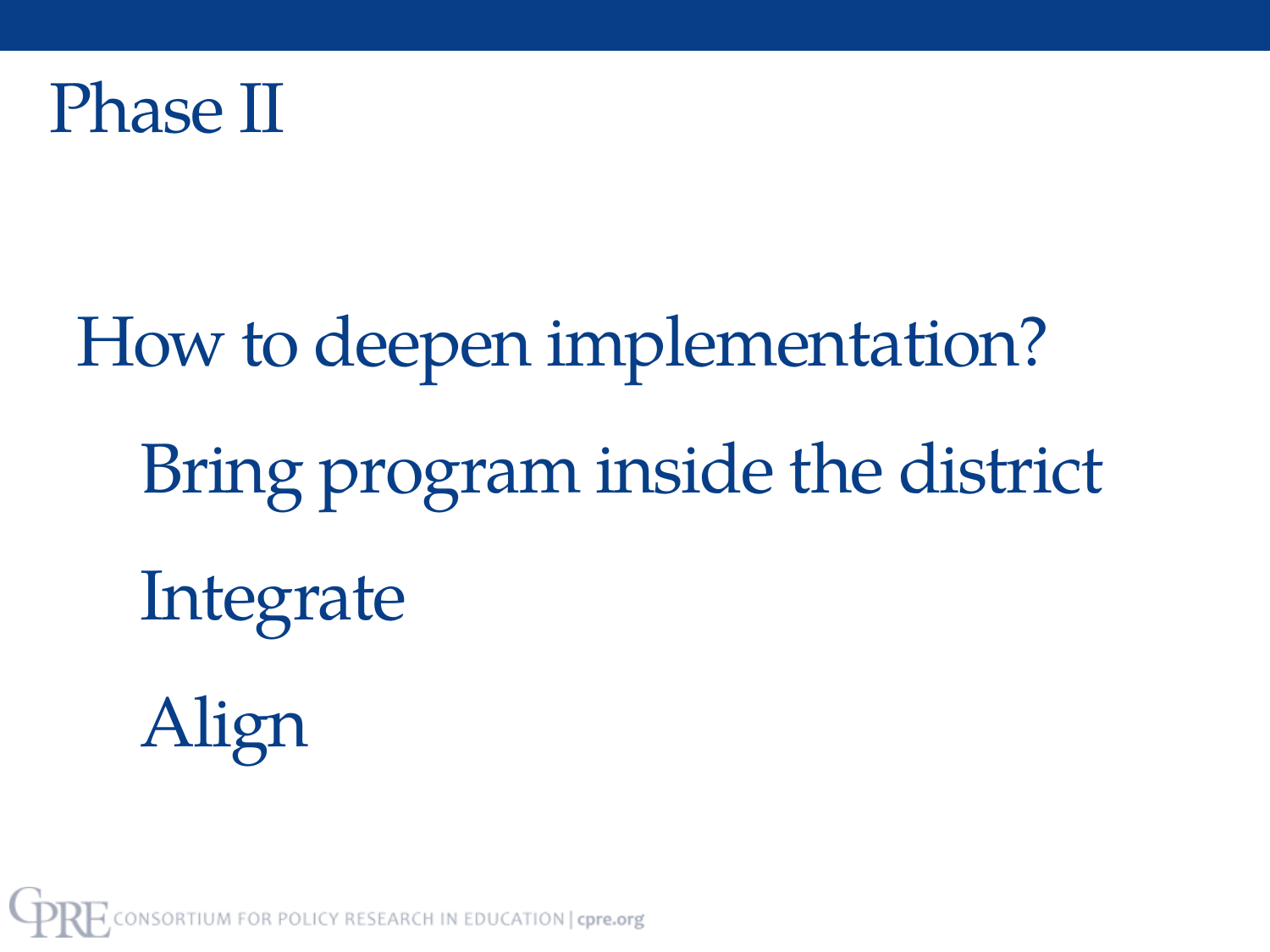

# Phase II
How to deepen implementation?
	Bring program inside the district
	Integrate
	Align